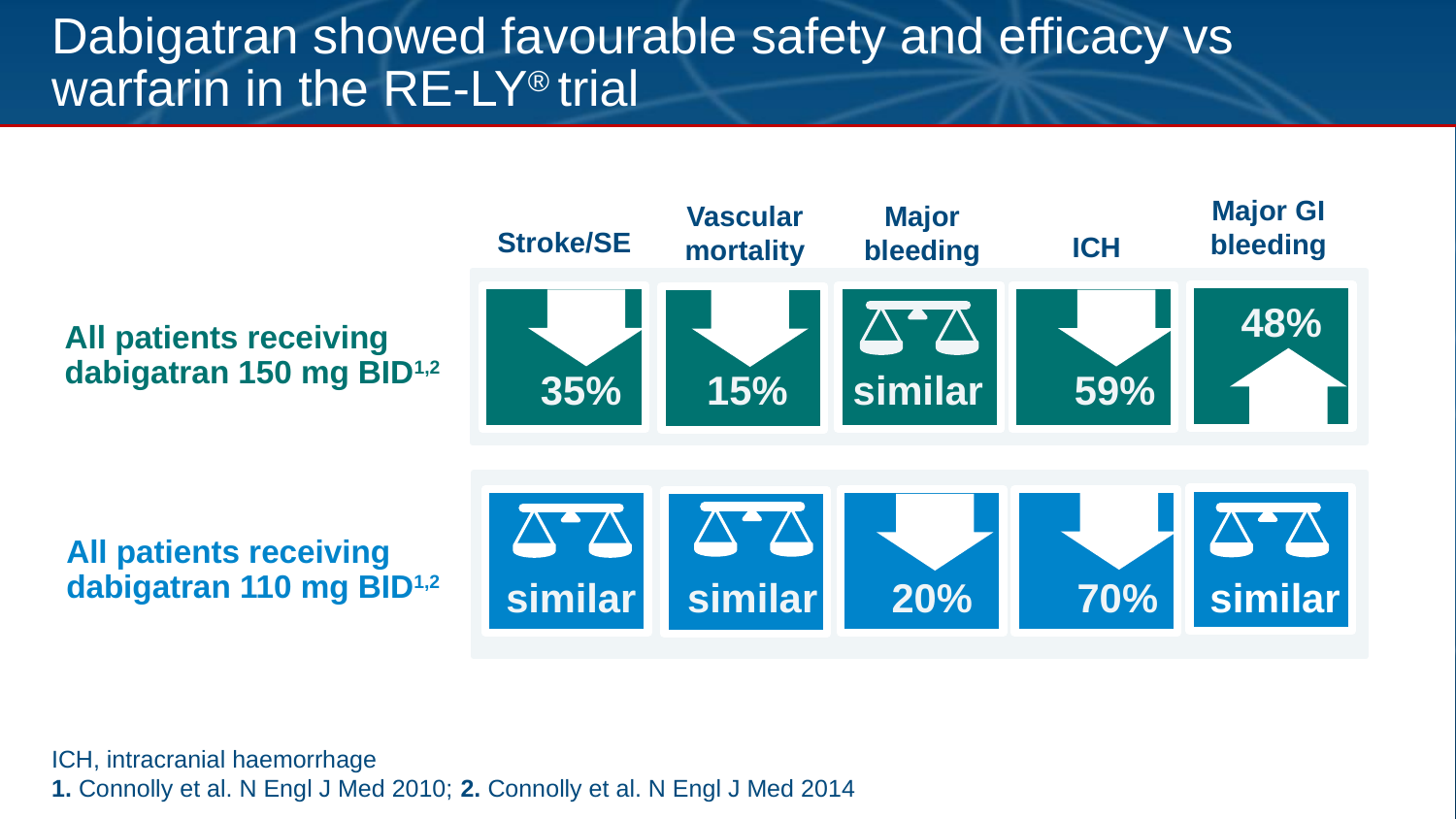

# Dabigatran showed favourable safety and efficacy vs warfarin in the RE-LY® trial
Major GI bleeding
Major bleeding
Vascular mortality
Stroke/SE
ICH

48%

All patients receiving dabigatran 150 mg BID1,2

35%
15%
similar
59%

All patients receiving dabigatran 110 mg BID1,2
similar
similar
20%
70%
similar
ICH, intracranial haemorrhage
1. Connolly et al. N Engl J Med 2010; 2. Connolly et al. N Engl J Med 2014